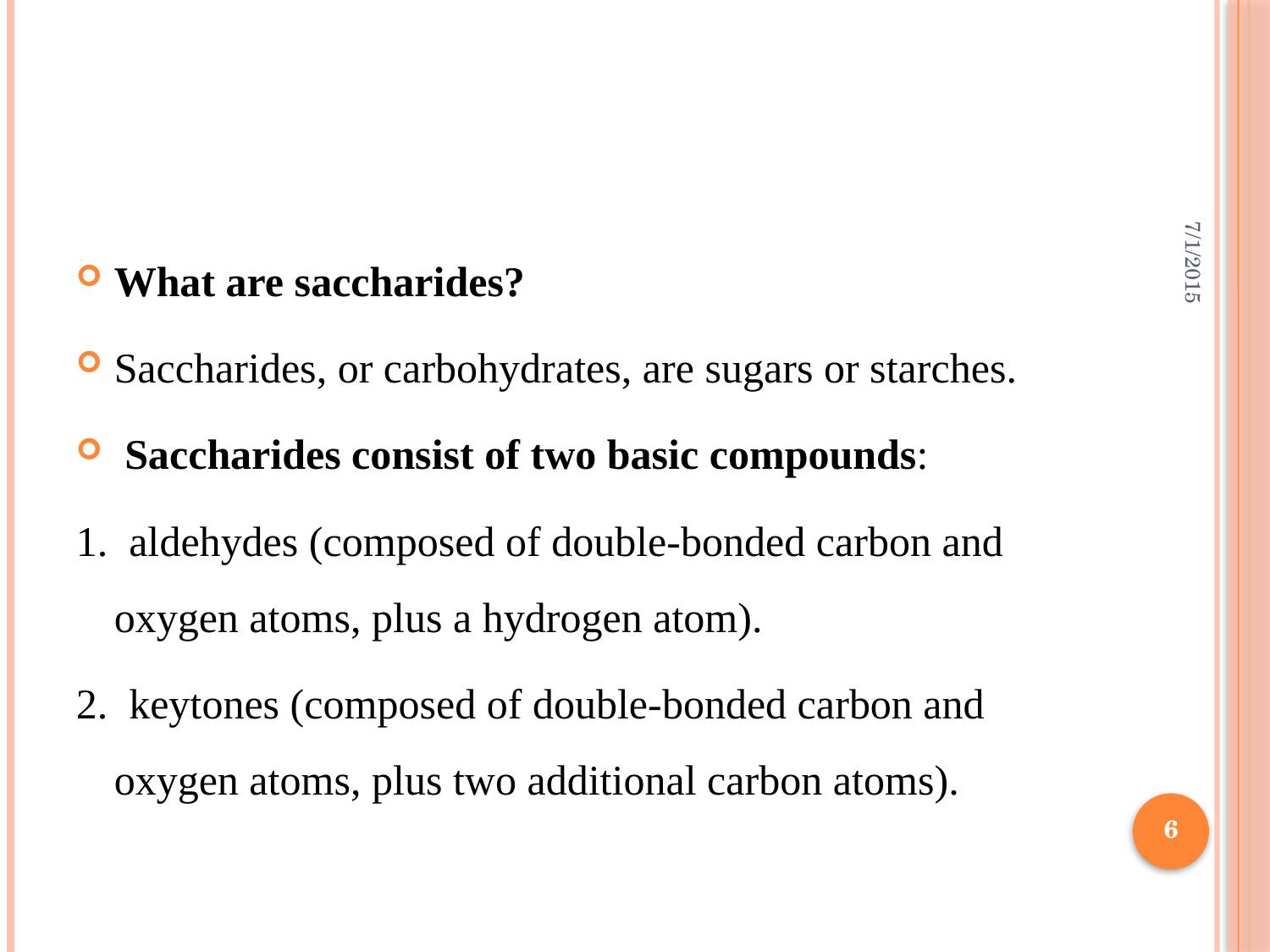

#
7/1/2015
What are saccharides?
Saccharides, or carbohydrates, are sugars or starches.
 Saccharides consist of two basic compounds:
1.  aldehydes (composed of double-bonded carbon and oxygen atoms, plus a hydrogen atom).
2.  keytones (composed of double-bonded carbon and oxygen atoms, plus two additional carbon atoms).

6